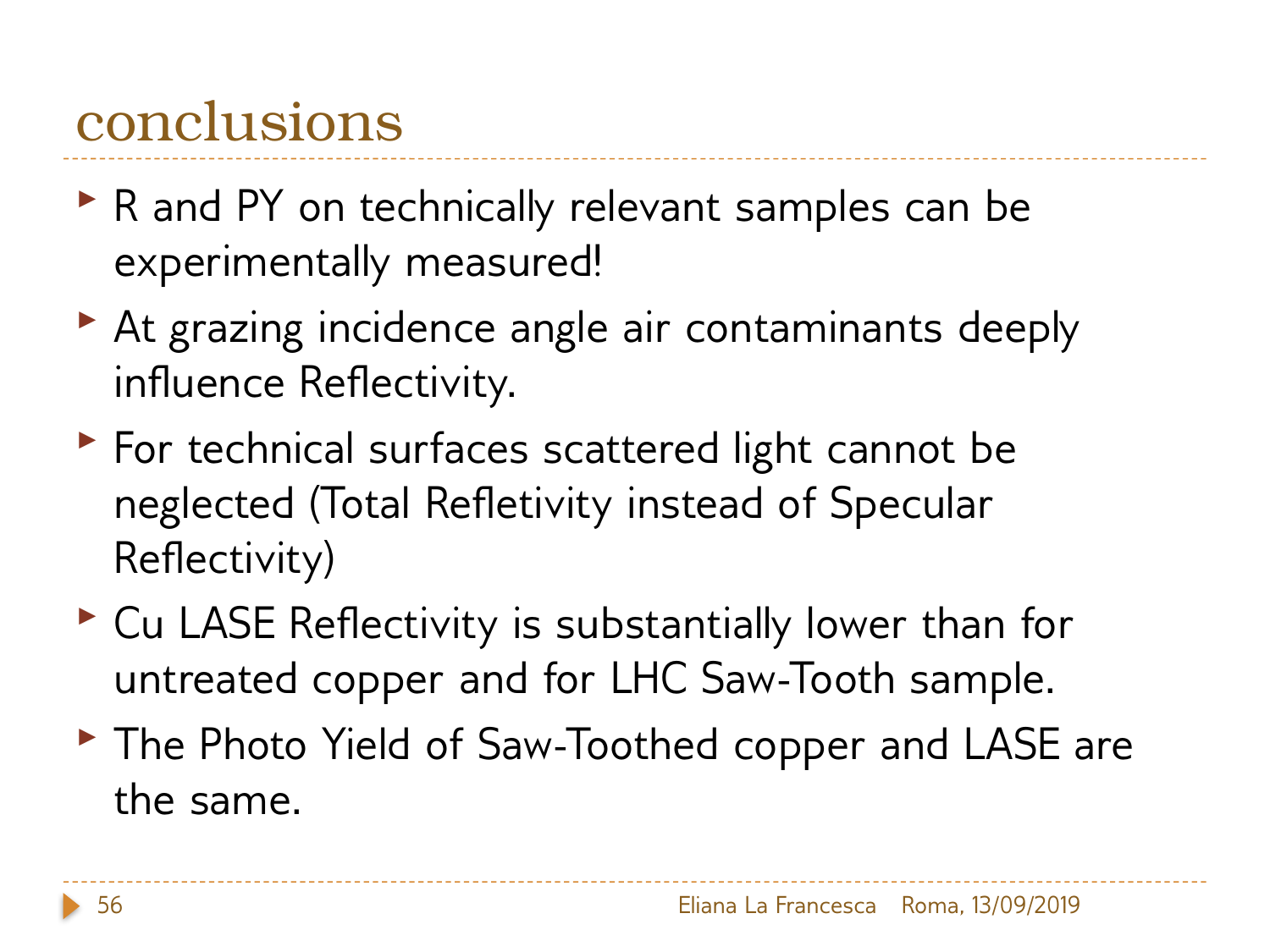

# conclusions
R and PY on technically relevant samples can be experimentally measured!
At grazing incidence angle air contaminants deeply influence Reflectivity.
For technical surfaces scattered light cannot be neglected (Total Refletivity instead of Specular Reflectivity)
Cu LASE Reflectivity is substantially lower than for untreated copper and for LHC Saw-Tooth sample.
The Photo Yield of Saw-Toothed copper and LASE are the same.
56
Eliana La Francesca
Roma, 13/09/2019